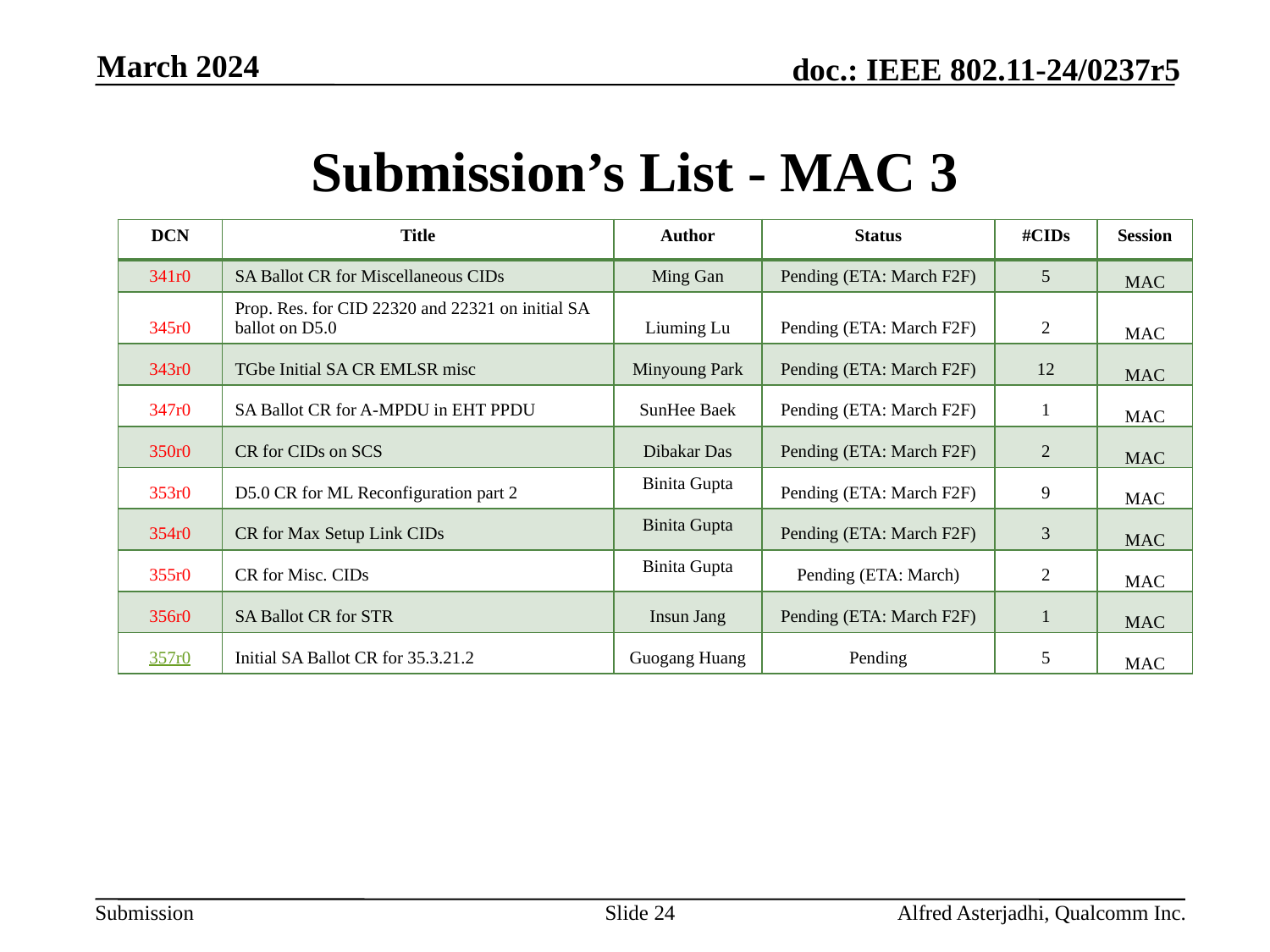

March 2024
# Submission’s List - MAC 3
| DCN | Title | Author | Status | #CIDs | Session |
| --- | --- | --- | --- | --- | --- |
| 341r0 | SA Ballot CR for Miscellaneous CIDs | Ming Gan | Pending (ETA: March F2F) | 5 | MAC |
| 345r0 | Prop. Res. for CID 22320 and 22321 on initial SA ballot on D5.0 | Liuming Lu | Pending (ETA: March F2F) | 2 | MAC |
| 343r0 | TGbe Initial SA CR EMLSR misc | Minyoung Park | Pending (ETA: March F2F) | 12 | MAC |
| 347r0 | SA Ballot CR for A-MPDU in EHT PPDU | SunHee Baek | Pending (ETA: March F2F) | 1 | MAC |
| 350r0 | CR for CIDs on SCS | Dibakar Das | Pending (ETA: March F2F) | 2 | MAC |
| 353r0 | D5.0 CR for ML Reconfiguration part 2 | Binita Gupta | Pending (ETA: March F2F) | 9 | MAC |
| 354r0 | CR for Max Setup Link CIDs | Binita Gupta | Pending (ETA: March F2F) | 3 | MAC |
| 355r0 | CR for Misc. CIDs | Binita Gupta | Pending (ETA: March) | 2 | MAC |
| 356r0 | SA Ballot CR for STR | Insun Jang | Pending (ETA: March F2F) | 1 | MAC |
| 357r0 | Initial SA Ballot CR for 35.3.21.2 | Guogang Huang | Pending | 5 | MAC |
Slide 24
Alfred Asterjadhi, Qualcomm Inc.